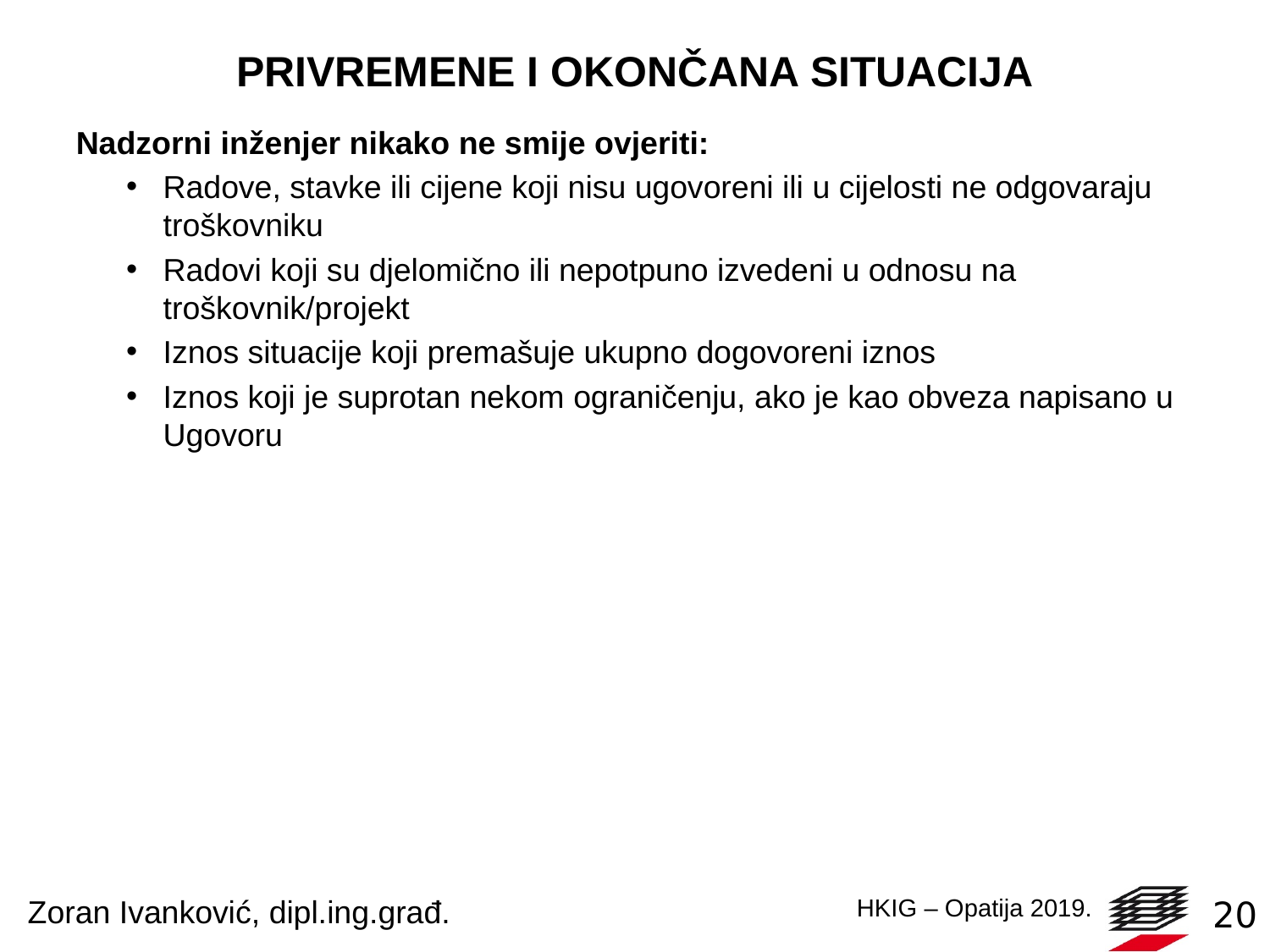

# PRIVREMENE I OKONČANA SITUACIJA
Nadzorni inženjer nikako ne smije ovjeriti:
Radove, stavke ili cijene koji nisu ugovoreni ili u cijelosti ne odgovaraju troškovniku
Radovi koji su djelomično ili nepotpuno izvedeni u odnosu na troškovnik/projekt
Iznos situacije koji premašuje ukupno dogovoreni iznos
Iznos koji je suprotan nekom ograničenju, ako je kao obveza napisano u Ugovoru

Zoran Ivanković, dipl.ing.građ.
20